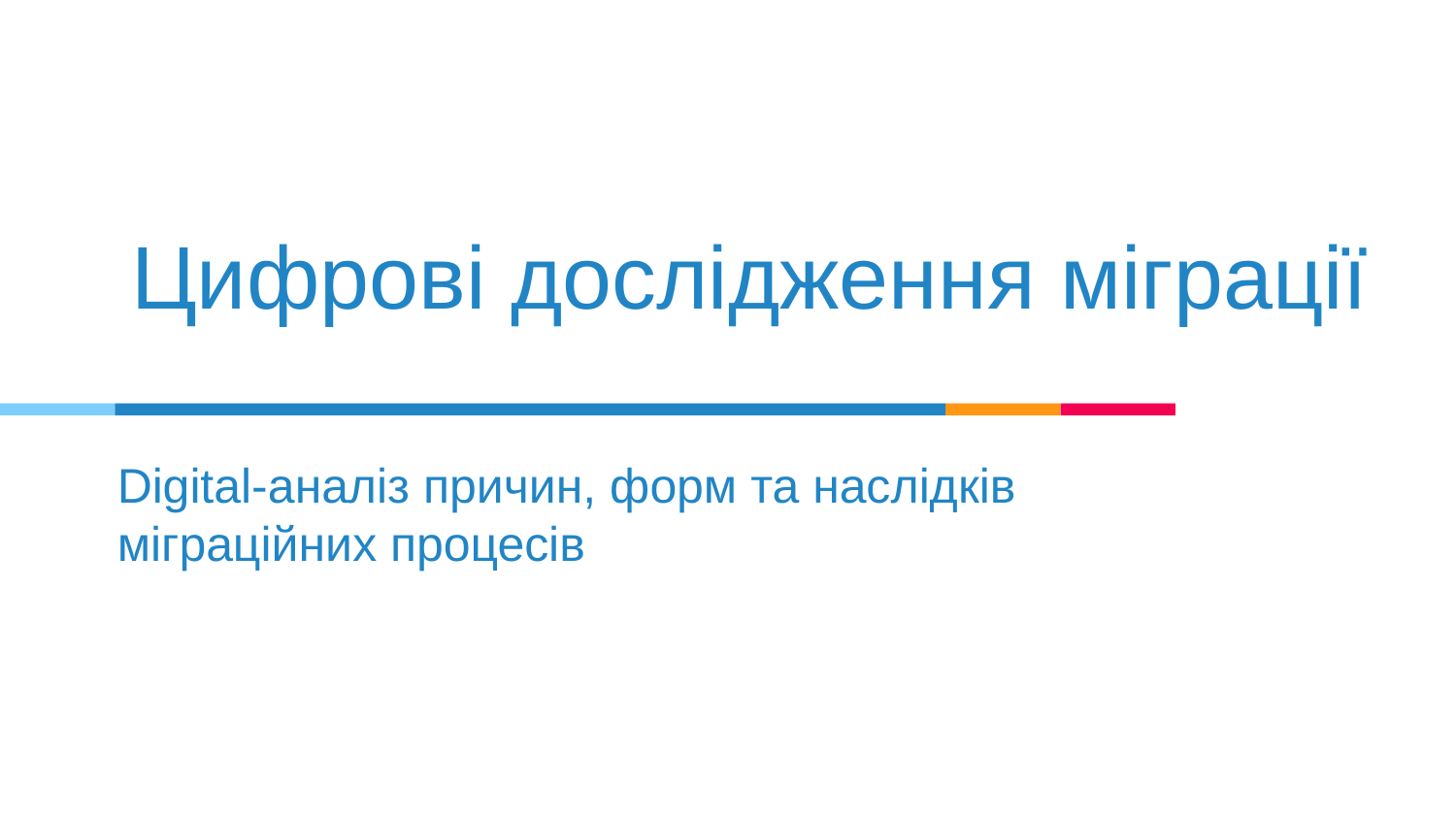

Цифрові дослідження міграції
# Digital-aналіз причин, форм та наслідків міграційних процесів